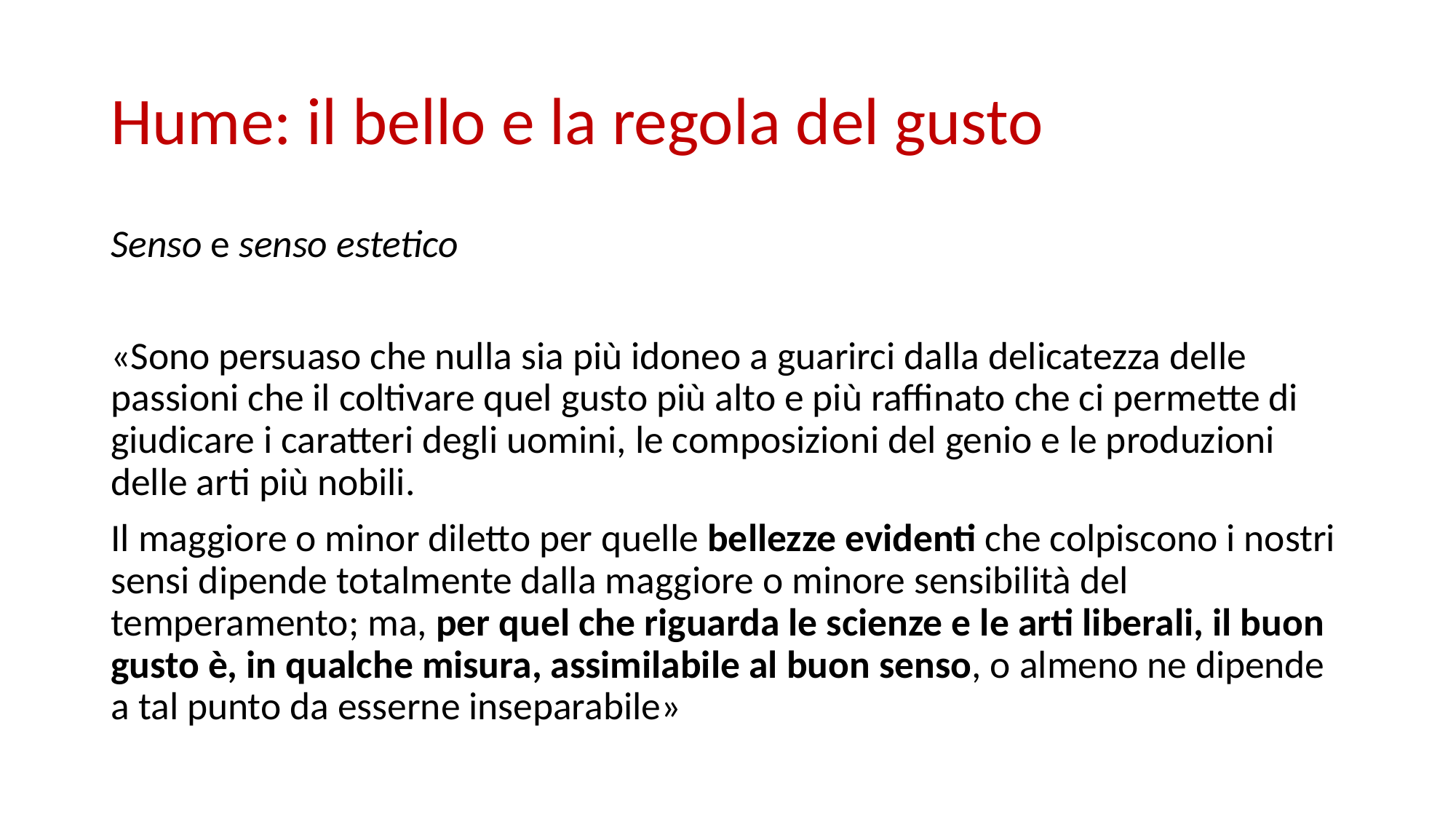

# Hume: il bello e la regola del gusto
Senso e senso estetico

«Sono persuaso che nulla sia più idoneo a guarirci dalla delicatezza delle passioni che il coltivare quel gusto più alto e più raffinato che ci permette di giudicare i caratteri degli uomini, le composizioni del genio e le produzioni delle arti più nobili.
Il maggiore o minor diletto per quelle bellezze evidenti che colpiscono i nostri sensi dipende totalmente dalla maggiore o minore sensibilità del temperamento; ma, per quel che riguarda le scienze e le arti liberali, il buon gusto è, in qualche misura, assimilabile al buon senso, o almeno ne dipende a tal punto da esserne inseparabile»